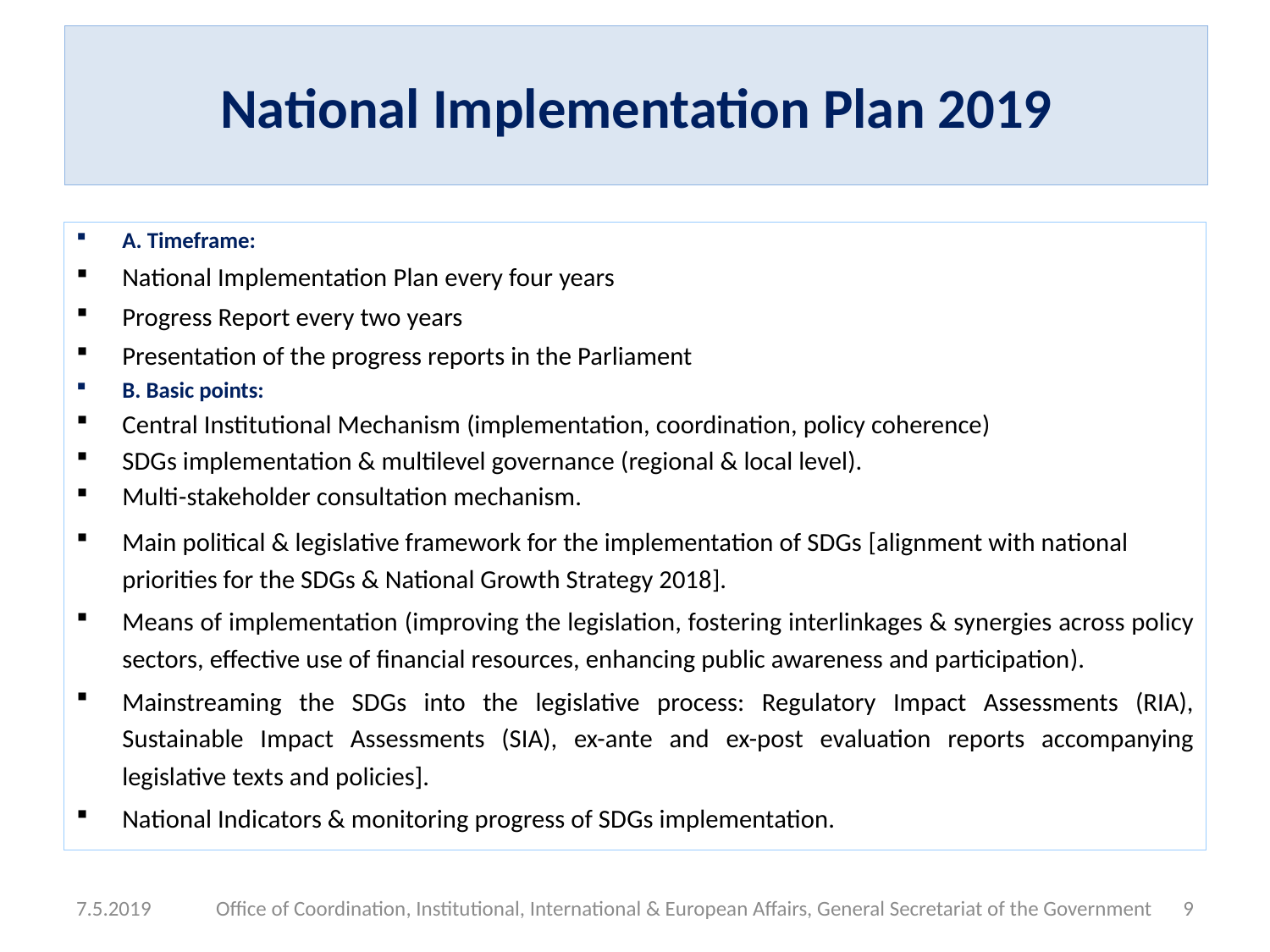

# National Implementation Plan 2019
Α. Timeframe:
National Implementation Plan every four years
Progress Report every two years
Presentation of the progress reports in the Parliament
Β. Basic points:
Central Institutional Mechanism (implementation, coordination, policy coherence)
SDGs implementation & multilevel governance (regional & local level).
Multi-stakeholder consultation mechanism.
Main political & legislative framework for the implementation of SDGs [alignment with national priorities for the SDGs & National Growth Strategy 2018].
Means of implementation (improving the legislation, fostering interlinkages & synergies across policy sectors, effective use of financial resources, enhancing public awareness and participation).
Mainstreaming the SDGs into the legislative process: Regulatory Impact Assessments (RIA), Sustainable Impact Assessments (SIA), ex-ante and ex-post evaluation reports accompanying legislative texts and policies].
National Indicators & monitoring progress of SDGs implementation.

7.5.2019
Office of Coordination, Institutional, International & European Affairs, General Secretariat of the Government
9